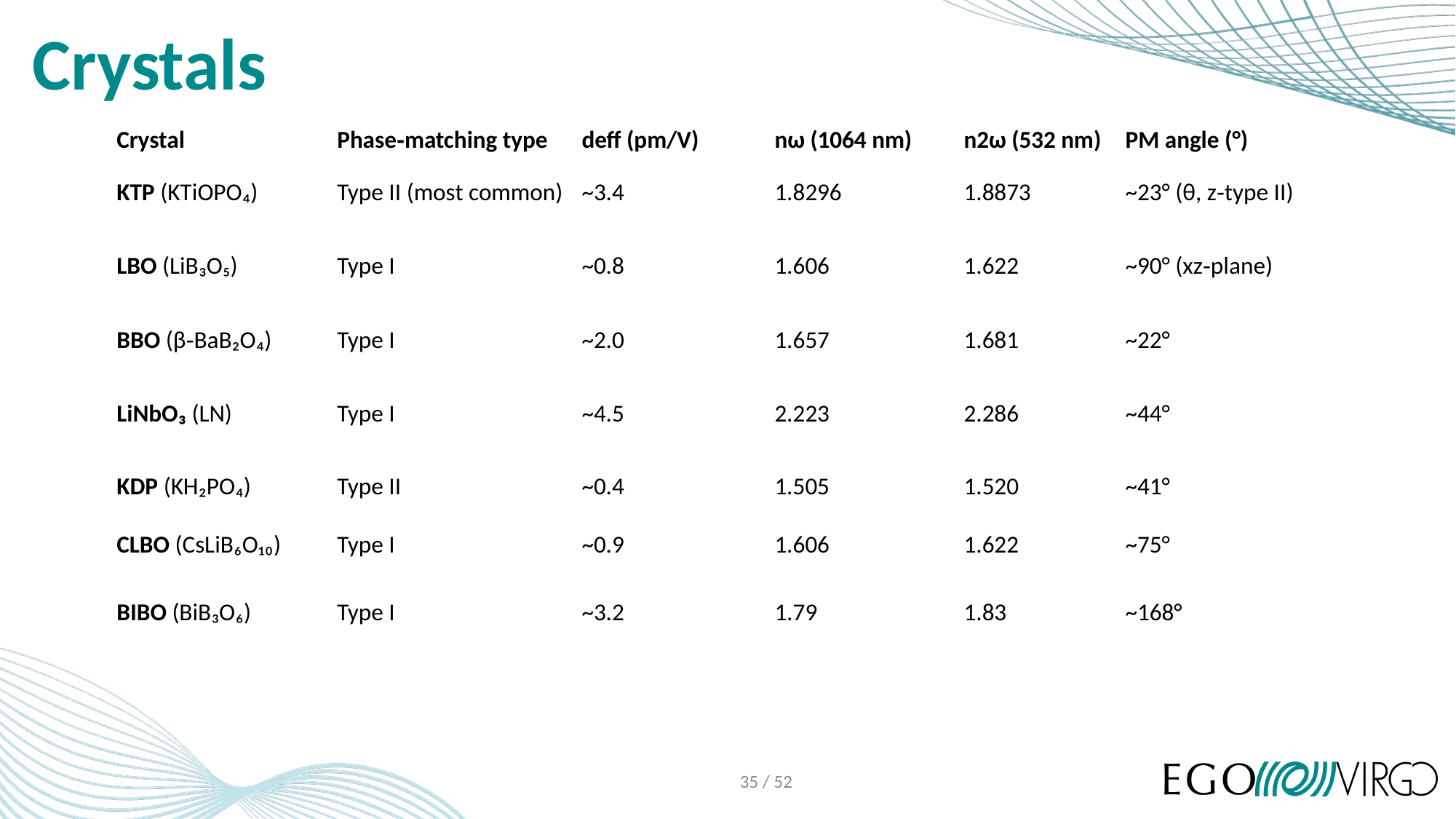

# Crystals
| Crystal | Phase‑matching type | deff (pm/V) | nω (1064 nm) | n2ω (532 nm) | PM angle (°) |
| --- | --- | --- | --- | --- | --- |
| KTP (KTiOPO₄) | Type II (most common) | ~3.4 | 1.8296 | 1.8873 | ~23° (θ, z‑type II) |
| LBO (LiB₃O₅) | Type I | ~0.8 | 1.606 | 1.622 | ~90° (xz‑plane) |
| BBO (β‑BaB₂O₄) | Type I | ~2.0 | 1.657 | 1.681 | ~22° |
| LiNbO₃ (LN) | Type I | ~4.5 | 2.223 | 2.286 | ~44° |
| KDP (KH₂PO₄) | Type II | ~0.4 | 1.505 | 1.520 | ~41° |
| CLBO (CsLiB₆O₁₀) | Type I | ~0.9 | 1.606 | 1.622 | ~75° |
| BIBO (BiB₃O₆) | Type I | ~3.2 | 1.79 | 1.83 | ~168° |
35 / 52